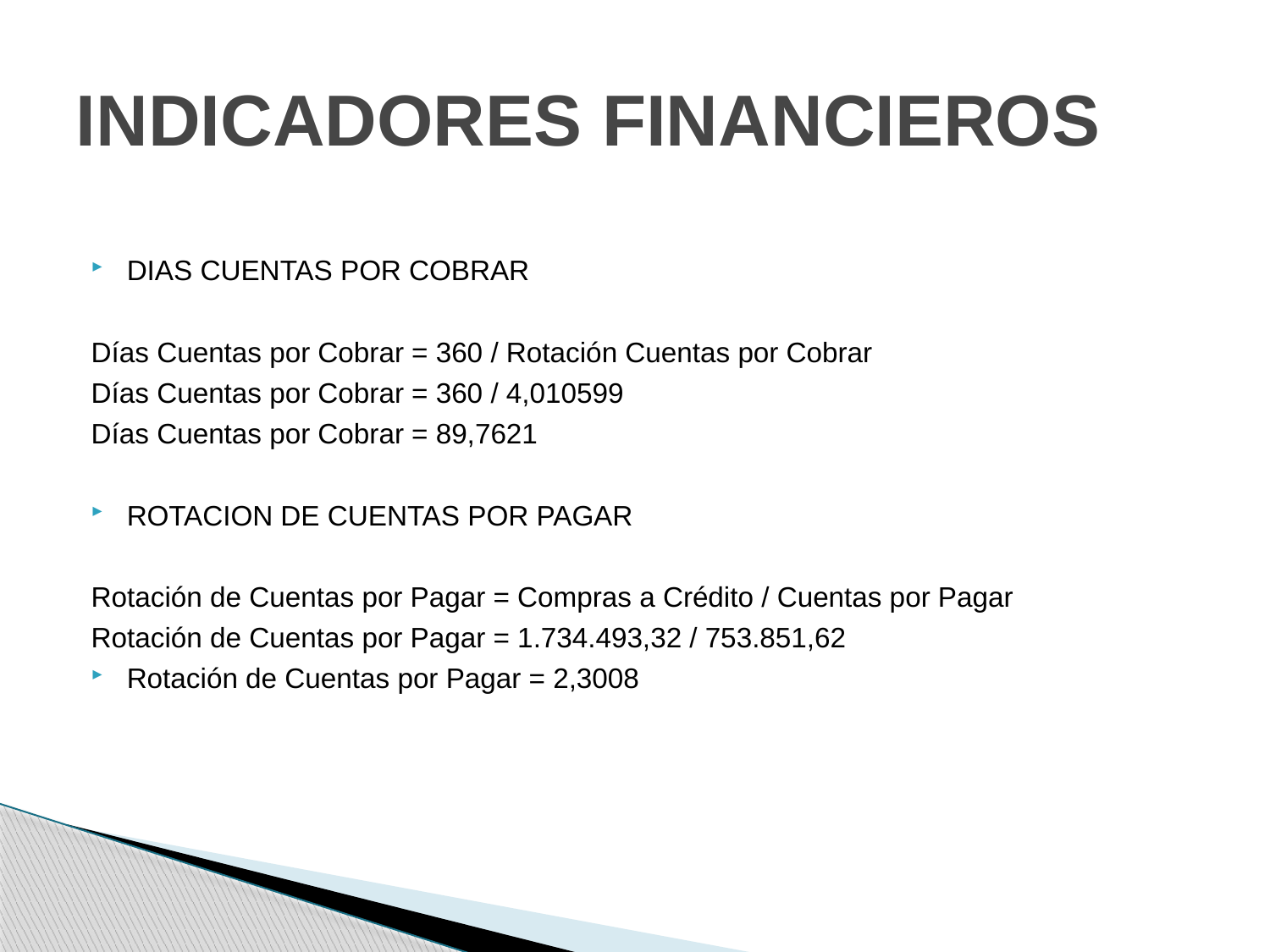

# INDICADORES FINANCIEROS

DIAS CUENTAS POR COBRAR

Días Cuentas por Cobrar = 360 / Rotación Cuentas por Cobrar
Días Cuentas por Cobrar = 360 / 4,010599
Días Cuentas por Cobrar = 89,7621

ROTACION DE CUENTAS POR PAGAR

Rotación de Cuentas por Pagar = Compras a Crédito / Cuentas por Pagar
Rotación de Cuentas por Pagar = 1.734.493,32 / 753.851,62
Rotación de Cuentas por Pagar = 2,3008